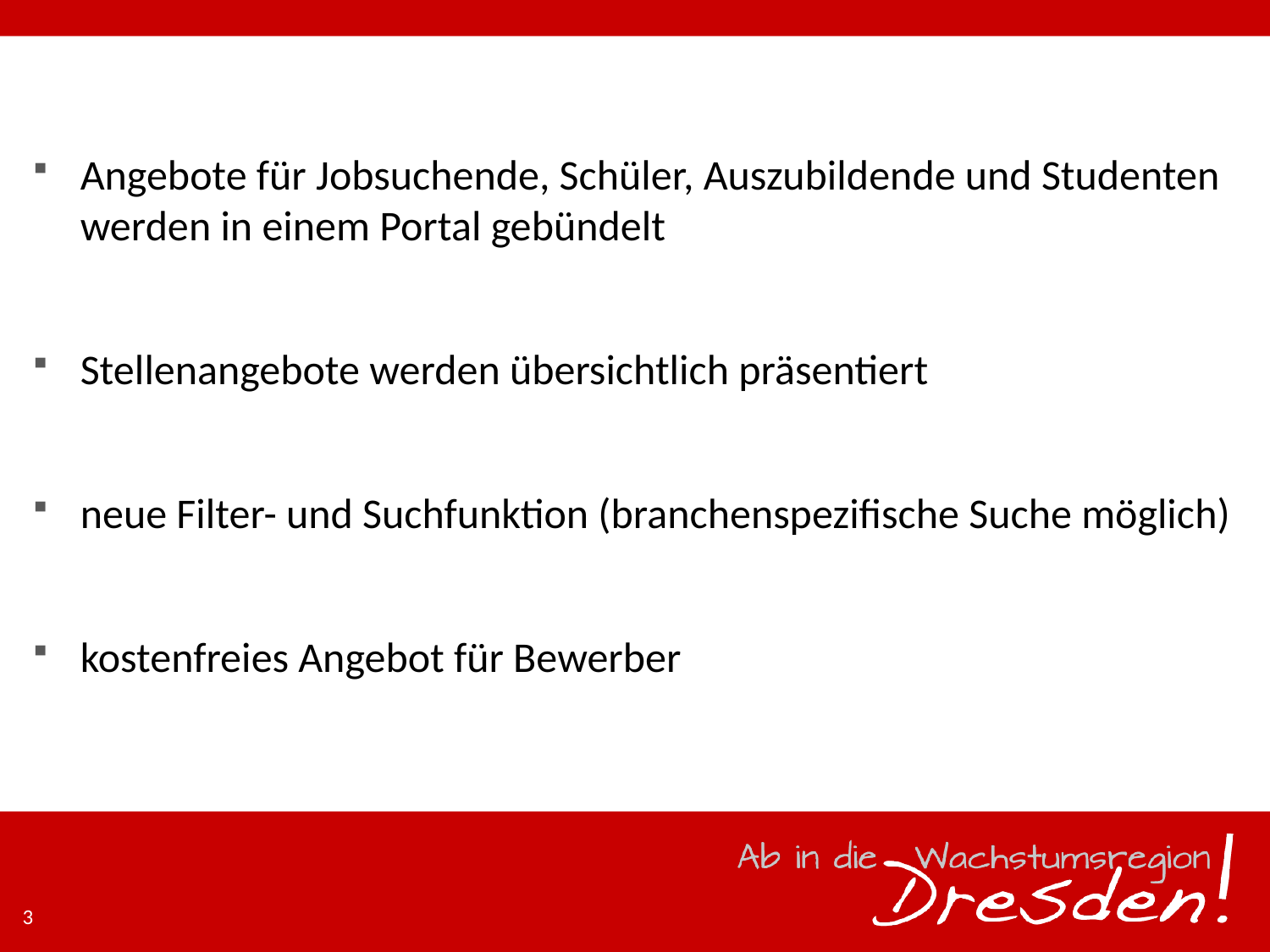

Angebote für Jobsuchende, Schüler, Auszubildende und Studenten werden in einem Portal gebündelt

Stellenangebote werden übersichtlich präsentiert

neue Filter- und Suchfunktion (branchenspezifische Suche möglich)

kostenfreies Angebot für Bewerber